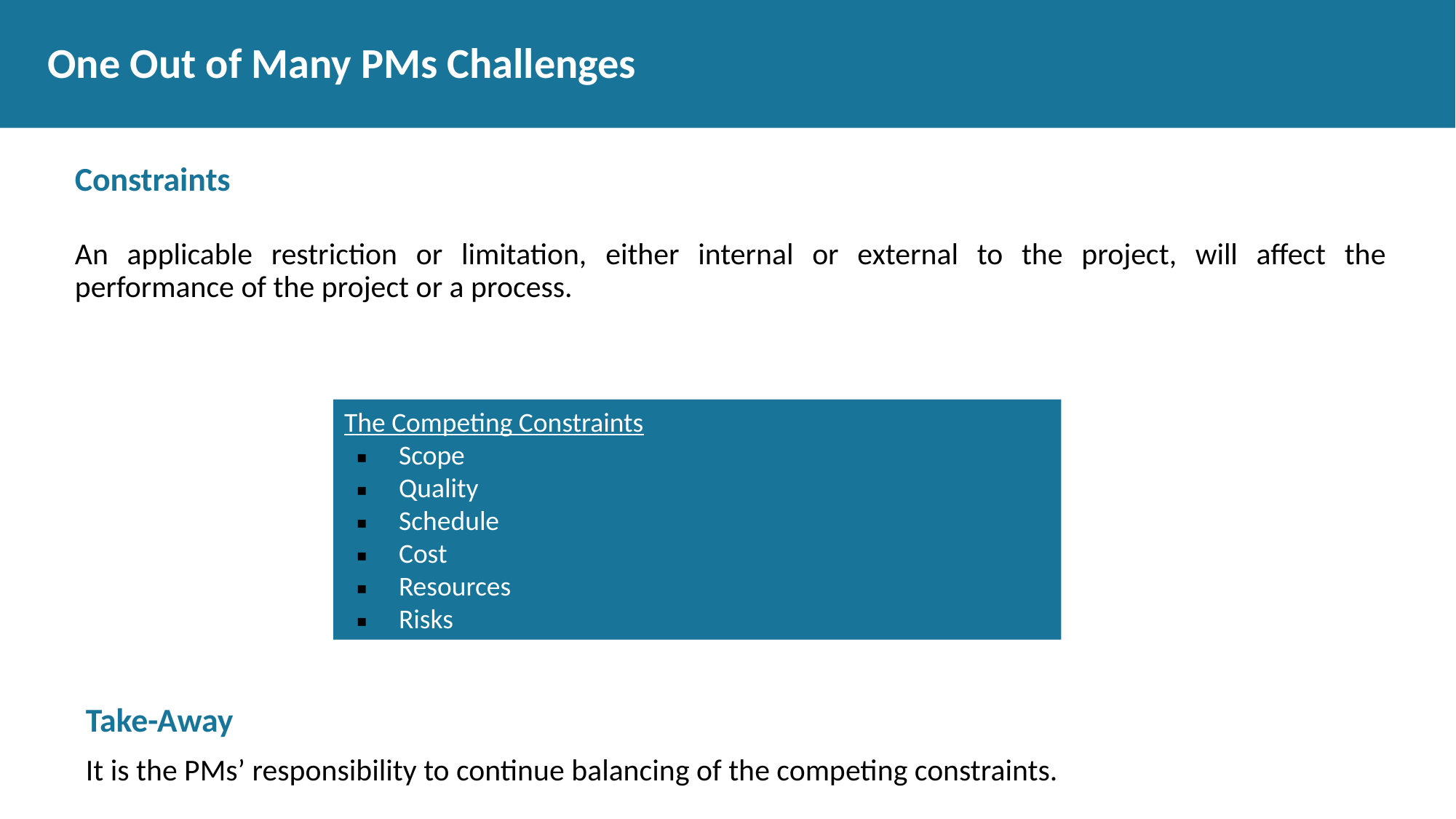

# One Out of Many PMs Challenges
Constraints
An applicable restriction or limitation, either internal or external to the project, will affect the performance of the project or a process.

The Competing Constraints
Scope
Quality
Schedule
Cost
Resources
Risks
Take-Away
It is the PMs’ responsibility to continue balancing of the competing constraints.